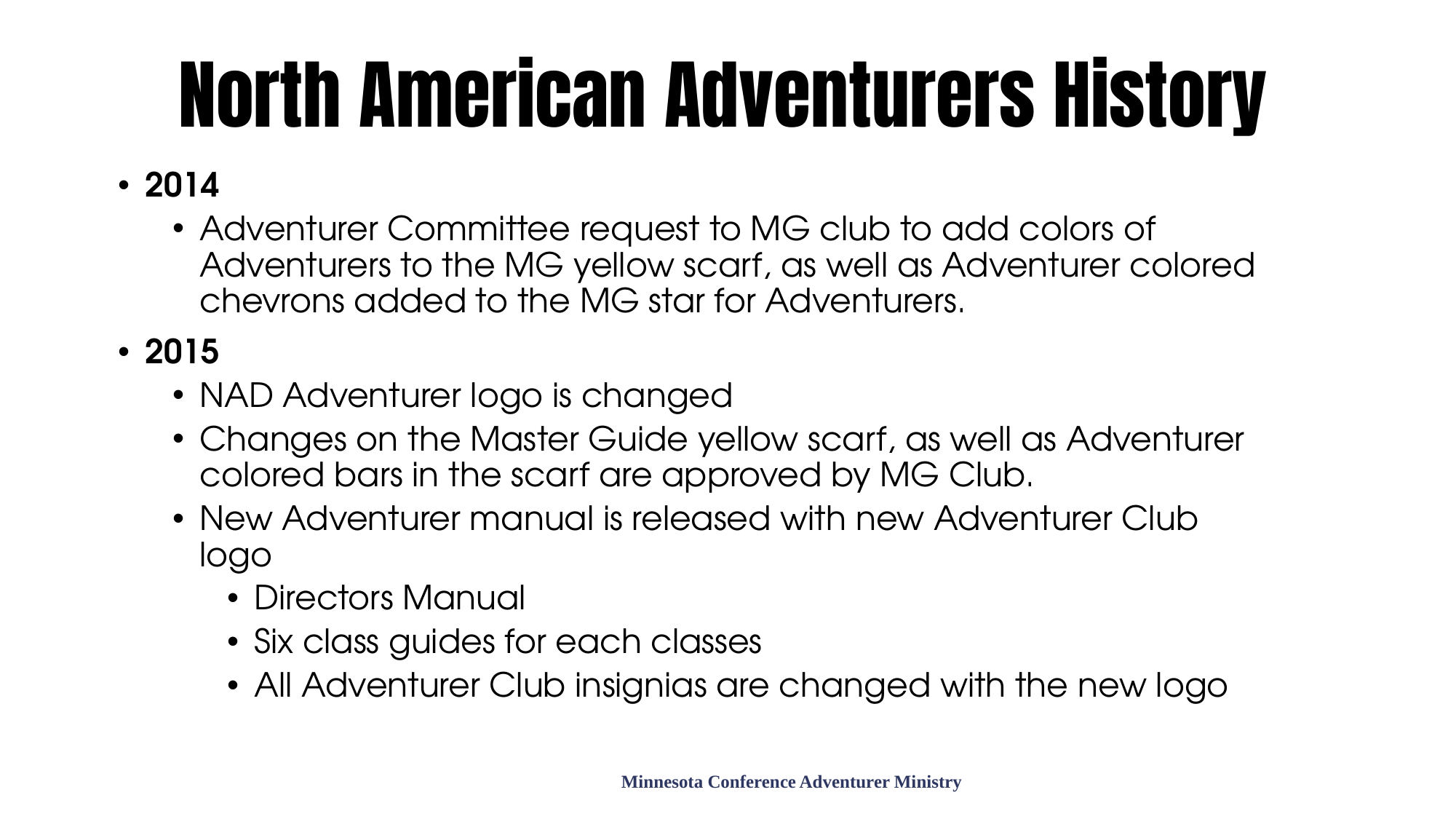

North American Adventurers History
2014
Adventurer Committee request to MG club to add colors of Adventurers to the MG yellow scarf, as well as Adventurer colored chevrons added to the MG star for Adventurers.
2015
NAD Adventurer logo is changed
Changes on the Master Guide yellow scarf, as well as Adventurer colored bars in the scarf are approved by MG Club.
New Adventurer manual is released with new Adventurer Club logo
Directors Manual
Six class guides for each classes
All Adventurer Club insignias are changed with the new logo

Minnesota Conference Adventurer Ministry